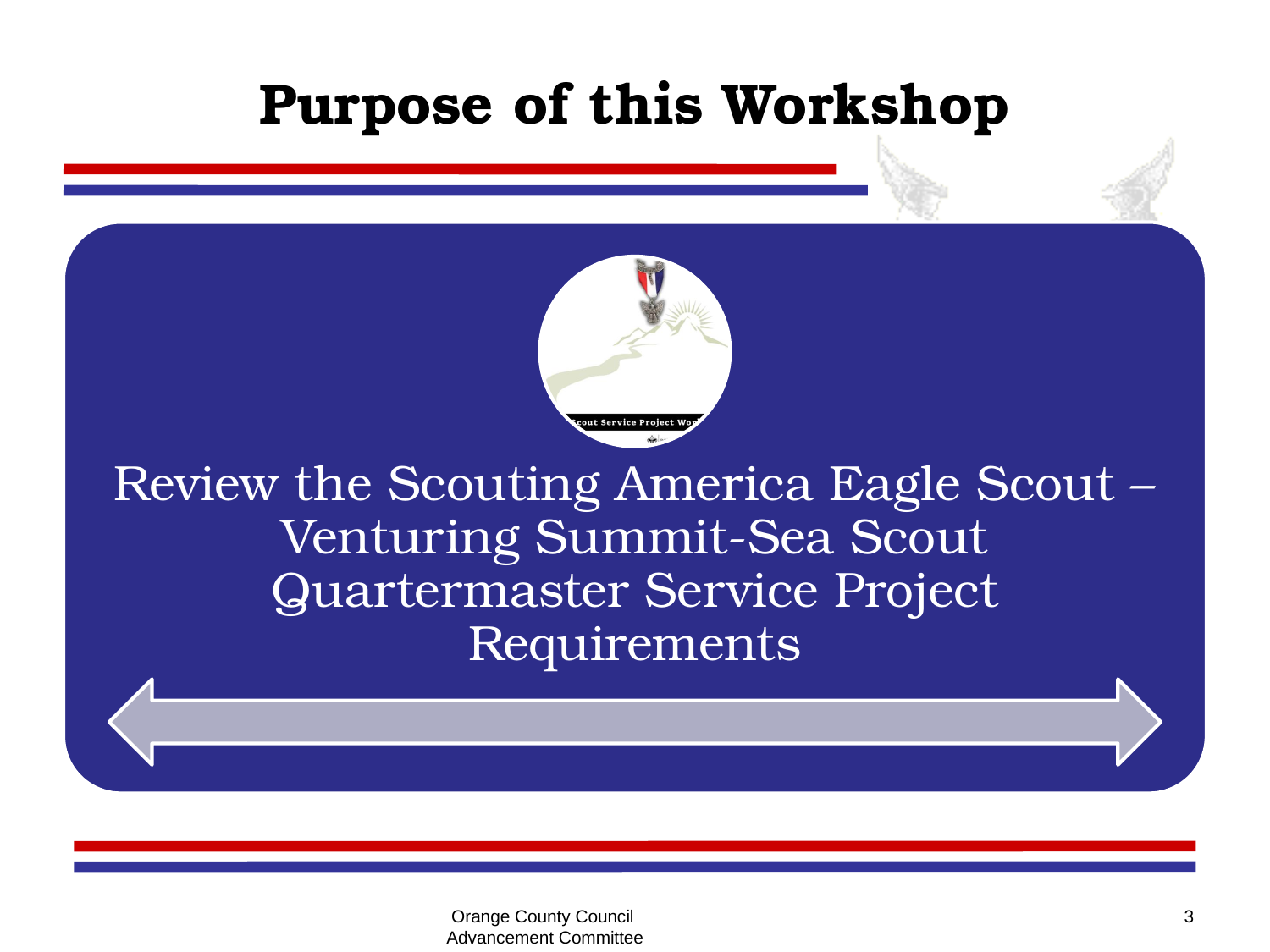

# Purpose of this Workshop
Review the Scouting America Eagle Scout – Venturing Summit-Sea Scout Quartermaster Service Project Requirements
Orange County Council
Advancement Committee

3